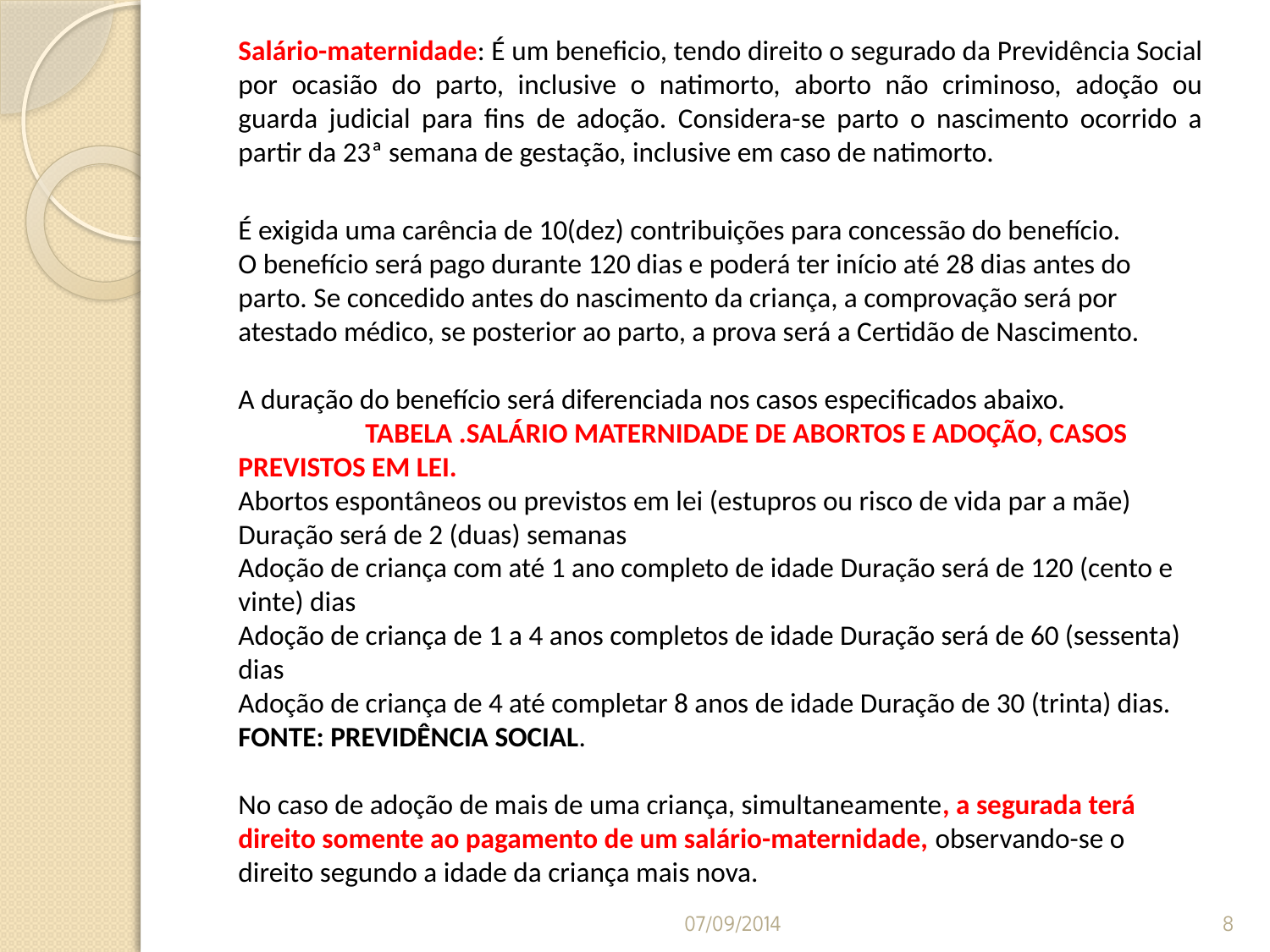

Salário-maternidade: É um beneficio, tendo direito o segurado da Previdência Social por ocasião do parto, inclusive o natimorto, aborto não criminoso, adoção ou guarda judicial para fins de adoção. Considera-se parto o nascimento ocorrido a partir da 23ª semana de gestação, inclusive em caso de natimorto.
É exigida uma carência de 10(dez) contribuições para concessão do benefício.
O benefício será pago durante 120 dias e poderá ter início até 28 dias antes do parto. Se concedido antes do nascimento da criança, a comprovação será por atestado médico, se posterior ao parto, a prova será a Certidão de Nascimento.
A duração do benefício será diferenciada nos casos especificados abaixo.
	TABELA .SALÁRIO MATERNIDADE DE ABORTOS E ADOÇÃO, CASOS PREVISTOS EM LEI.
Abortos espontâneos ou previstos em lei (estupros ou risco de vida par a mãe) Duração será de 2 (duas) semanas
Adoção de criança com até 1 ano completo de idade Duração será de 120 (cento e vinte) dias
Adoção de criança de 1 a 4 anos completos de idade Duração será de 60 (sessenta) dias
Adoção de criança de 4 até completar 8 anos de idade Duração de 30 (trinta) dias.
FONTE: PREVIDÊNCIA SOCIAL.
No caso de adoção de mais de uma criança, simultaneamente, a segurada terá direito somente ao pagamento de um salário-maternidade, observando-se o direito segundo a idade da criança mais nova.
07/09/2014
8